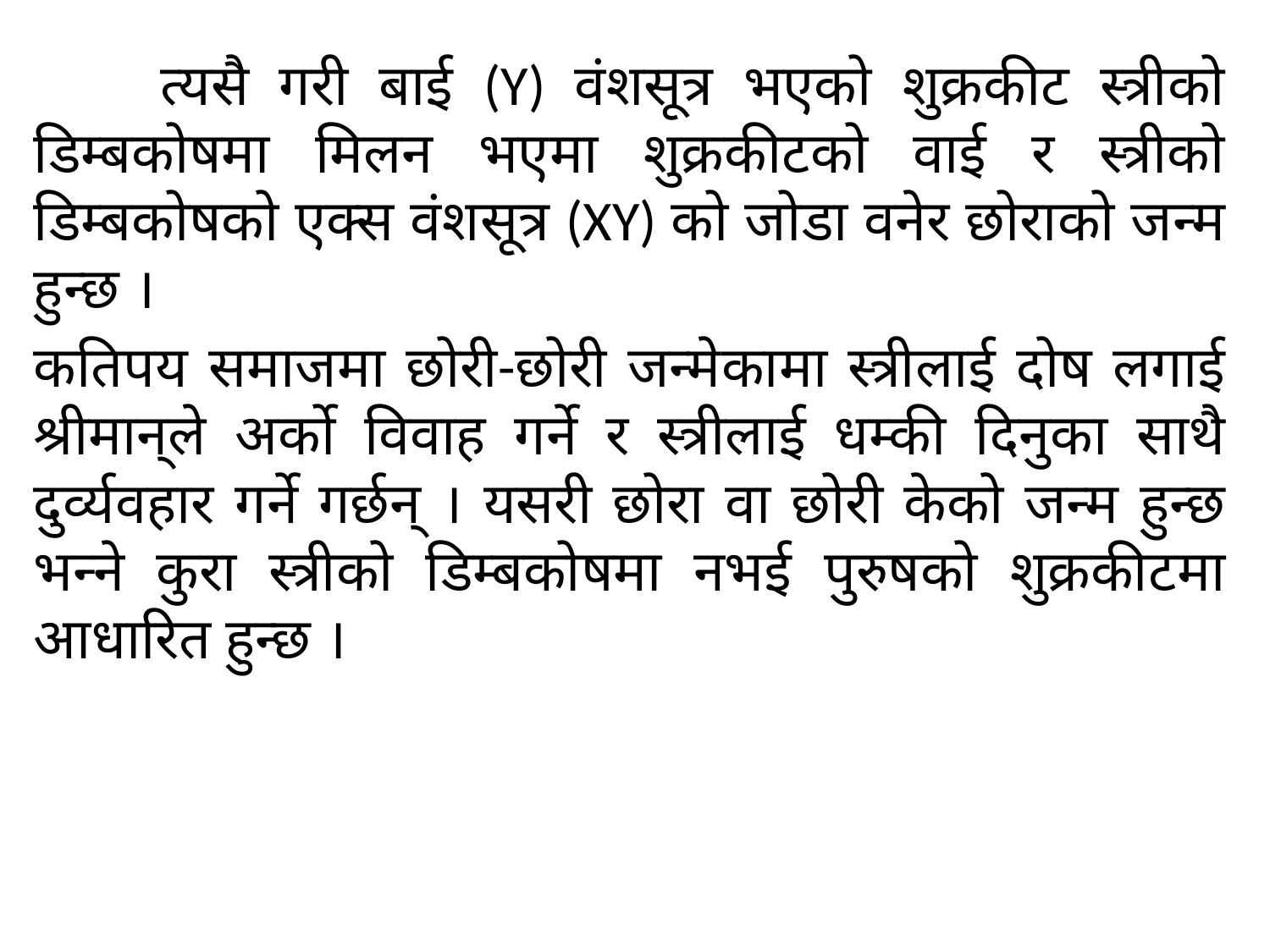

त्यसै गरी बाई (Y) वंशसूत्र भएको शुक्रकीट स्त्रीको डिम्बकोषमा मिलन भएमा शुक्रकीटको वाई र स्त्रीको डिम्बकोषको एक्स वंशसूत्र (XY) को जोडा वनेर छोराको जन्म हुन्छ ।
कतिपय समाजमा छोरी-छोरी जन्मेकामा स्त्रीलाई दोष लगाई श्रीमान्‌ले अर्को विवाह गर्ने र स्त्रीलाई धम्की दिनुका साथै दुर्व्यवहार गर्ने गर्छन् । यसरी छोरा वा छोरी केको जन्म हुन्छ भन्ने कुरा स्त्रीको डिम्बकोषमा नभई पुरुषको शुक्रकीटमा आधारित हुन्छ ।